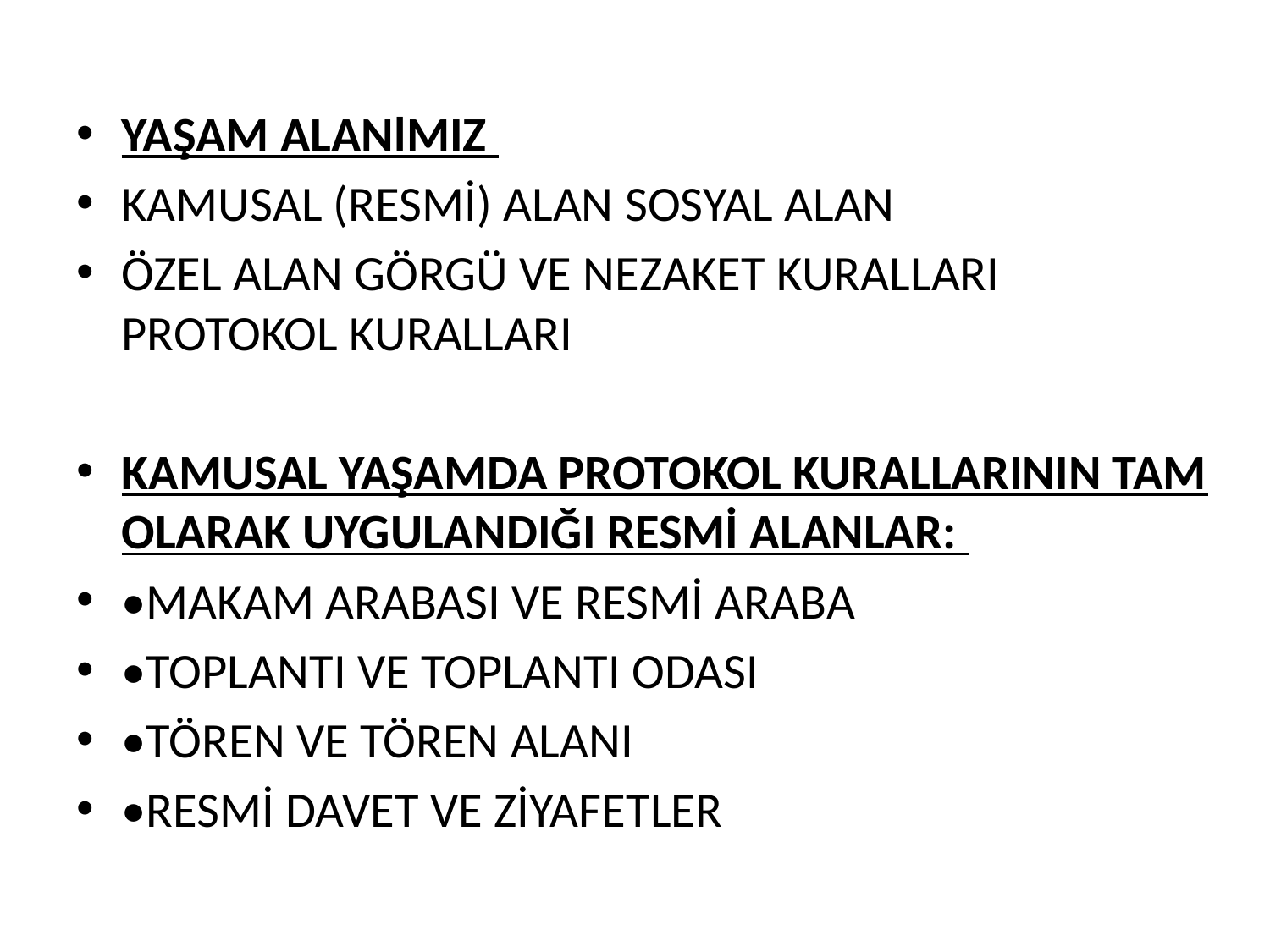

YAŞAM ALANlMIZ
KAMUSAL (RESMİ) ALAN SOSYAL ALAN
ÖZEL ALAN GÖRGÜ VE NEZAKET KURALLARI PROTOKOL KURALLARI

KAMUSAL YAŞAMDA PROTOKOL KURALLARININ TAM OLARAK UYGULANDIĞI RESMİ ALANLAR:
•MAKAM ARABASI VE RESMİ ARABA
•TOPLANTI VE TOPLANTI ODASI
•TÖREN VE TÖREN ALANI
•RESMİ DAVET VE ZİYAFETLER